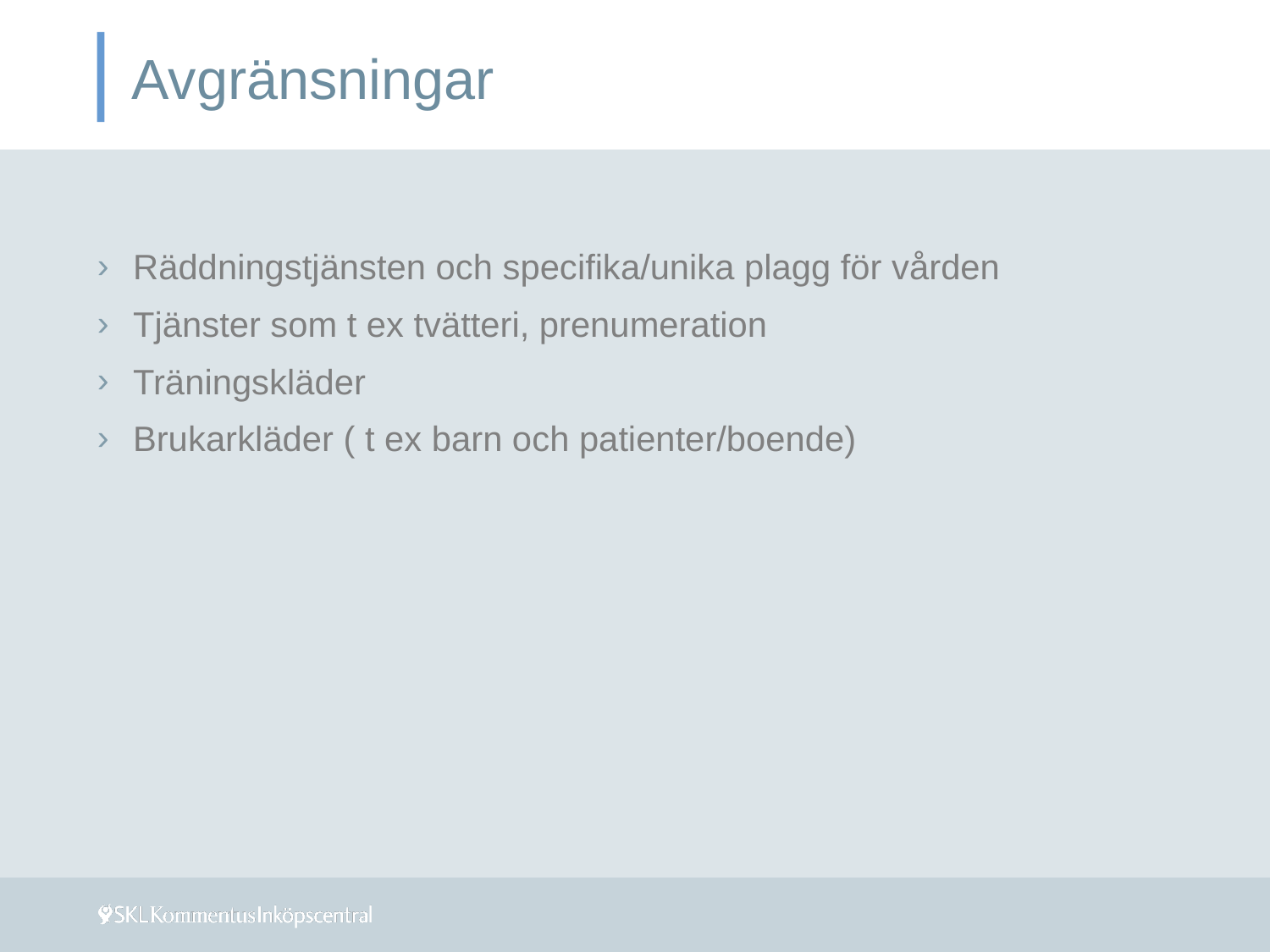

# Avgränsningar

Räddningstjänsten och specifika/unika plagg för vården
Tjänster som t ex tvätteri, prenumeration
Träningskläder
Brukarkläder ( t ex barn och patienter/boende)